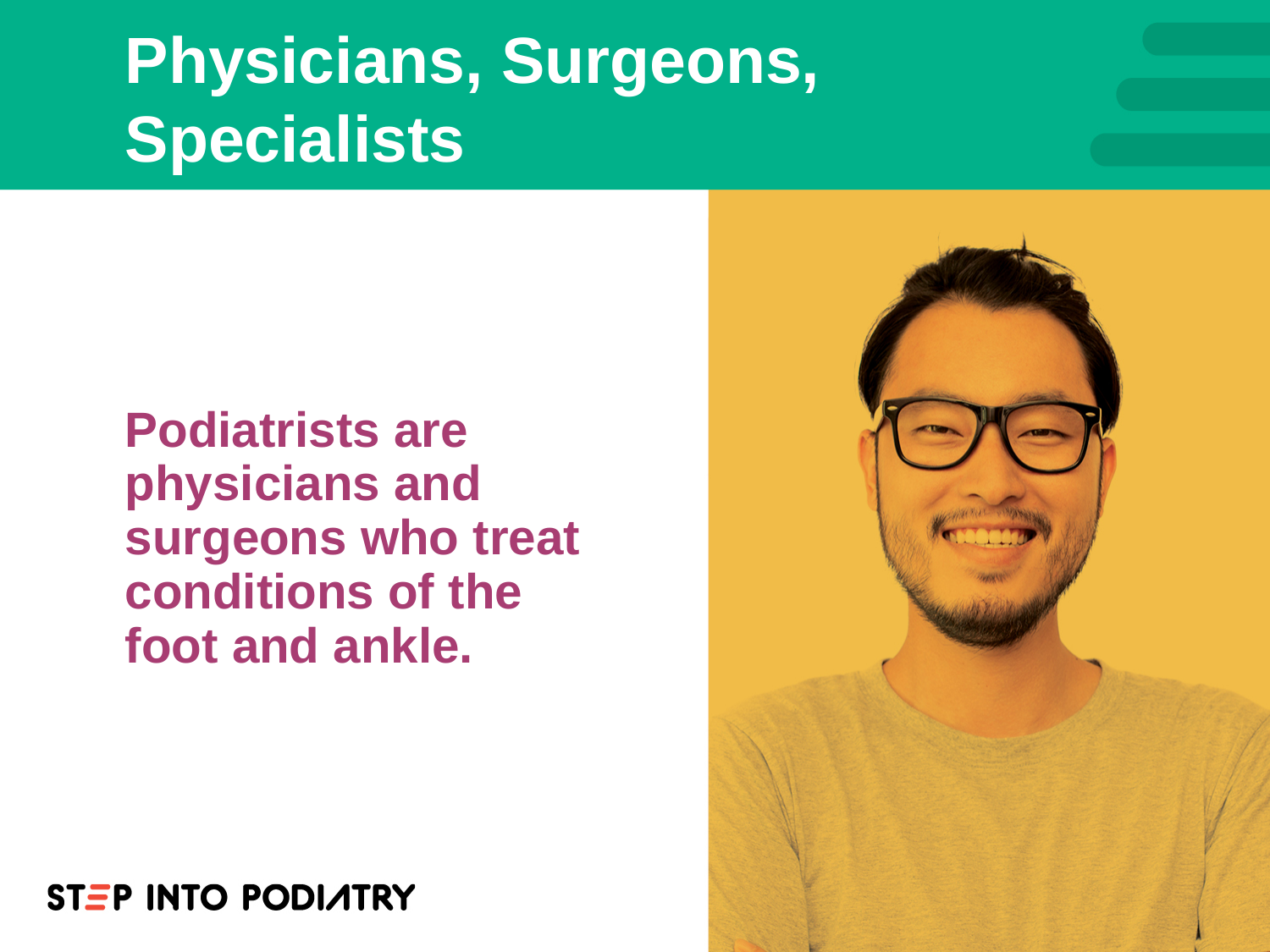

# Physicians, Surgeons, Specialists
Podiatrists are physicians and surgeons who treat conditions of the foot and ankle.